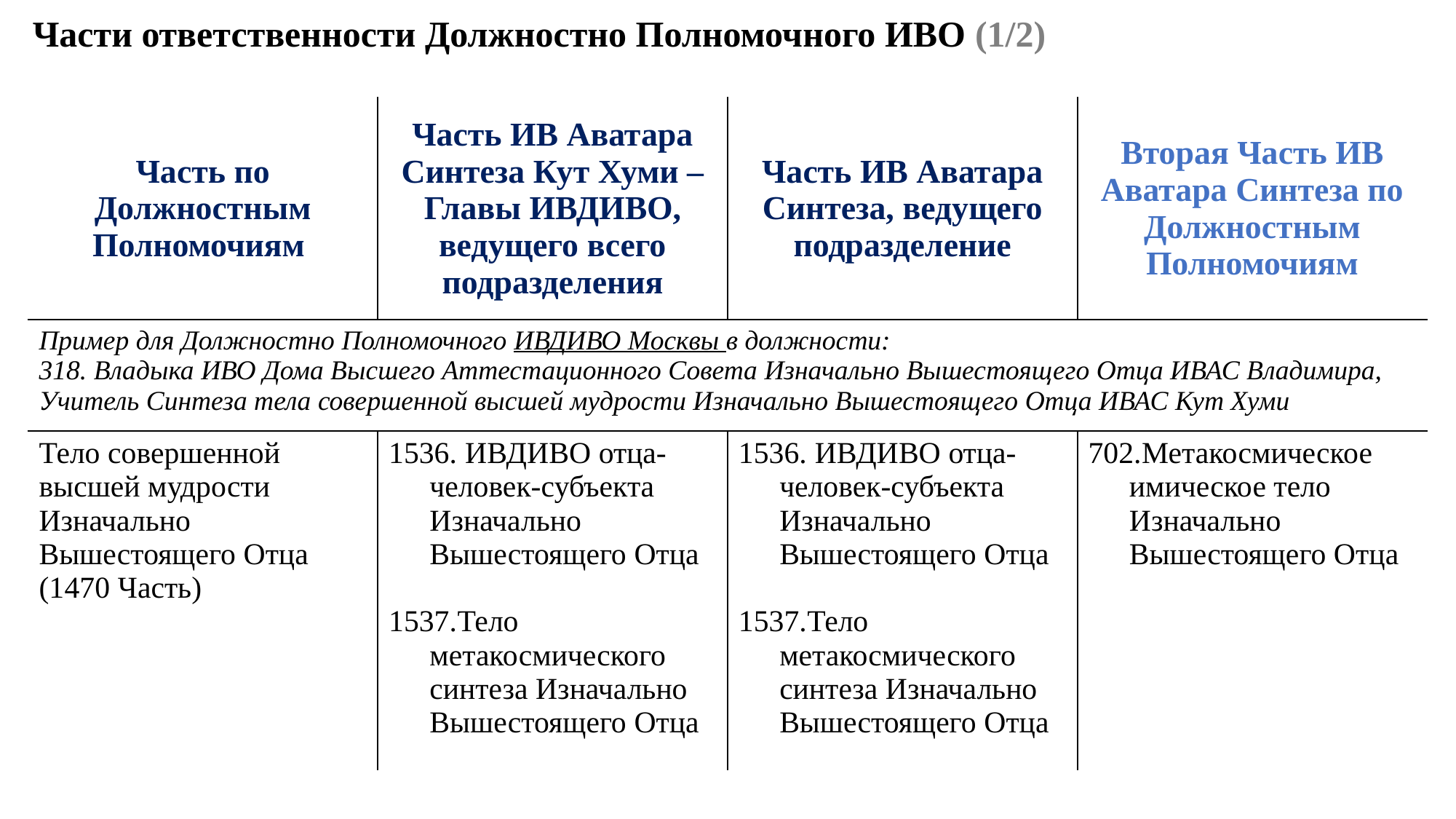

Части ответственности Должностно Полномочного ИВО (1/2)
| Часть по Должностным Полномочиям | Часть ИВ Аватара Синтеза Кут Хуми – Главы ИВДИВО, ведущего всего подразделения | Часть ИВ Аватара Синтеза, ведущего подразделение | Вторая Часть ИВ Аватара Синтеза по Должностным Полномочиям |
| --- | --- | --- | --- |
| Пример для Должностно Полномочного ИВДИВО Москвы в должности: 318. Владыка ИВО Дома Высшего Аттестационного Совета Изначально Вышестоящего Отца ИВАС Владимира, Учитель Синтеза тела совершенной высшей мудрости Изначально Вышестоящего Отца ИВАС Кут Хуми |  |  |  |
| Тело совершенной высшей мудрости Изначально Вышестоящего Отца (1470 Часть) | ИВДИВО отца-человек-субъекта Изначально Вышестоящего Отца Тело метакосмического синтеза Изначально Вышестоящего Отца | ИВДИВО отца-человек-субъекта Изначально Вышестоящего Отца Тело метакосмического синтеза Изначально Вышестоящего Отца | Метакосмическое имическое тело Изначально Вышестоящего Отца |